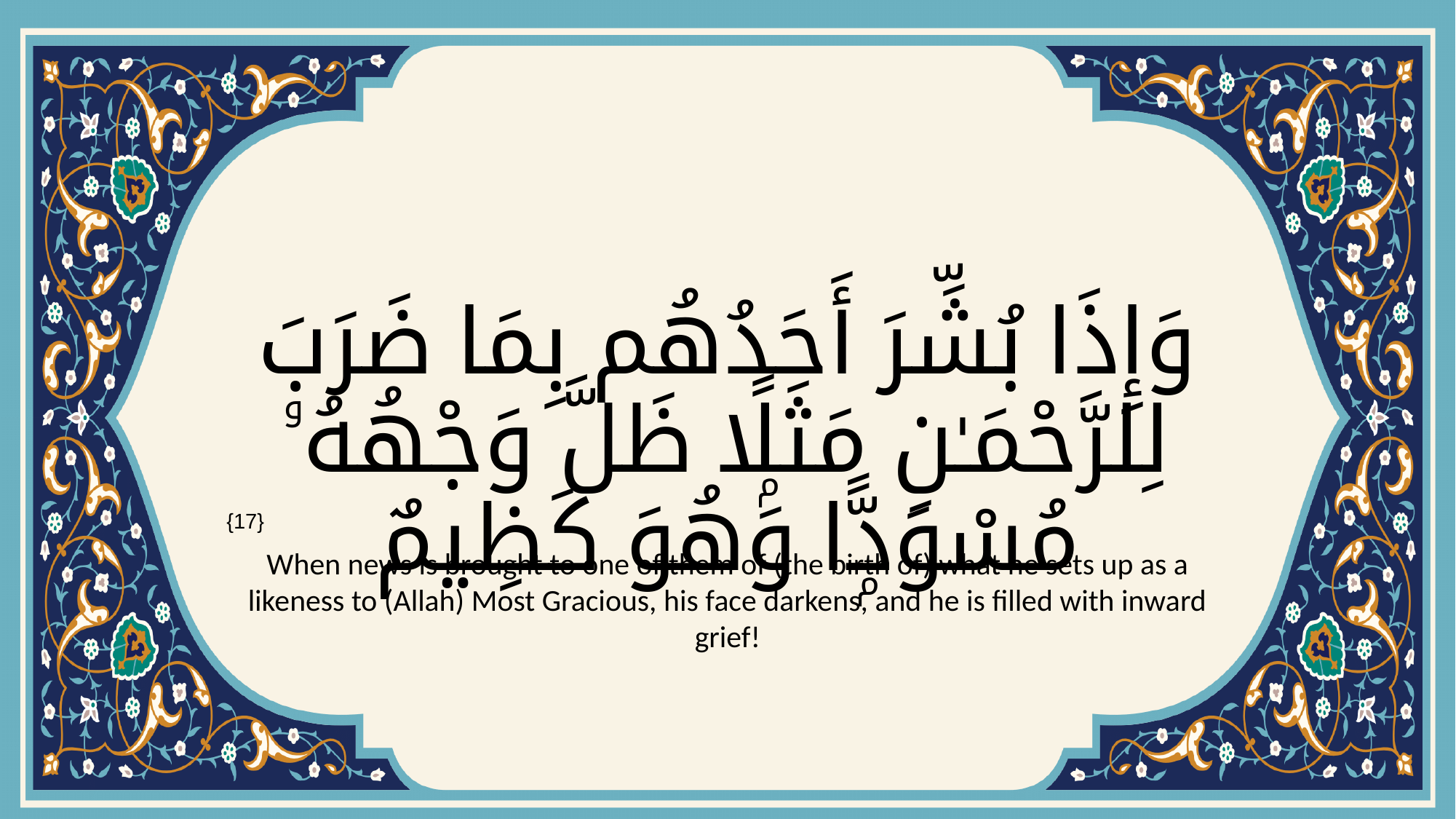

# وَإِذَا بُشِّرَ أَحَدُهُم بِمَا ضَرَبَ لِلرَّحْمَـٰنِ مَثَلًۭا ظَلَّ وَجْهُهُۥ مُسْوَدًّۭا وَهُوَ كَظِيمٌ
{17}
When news is brought to one of them of (the birth of) what he sets up as a likeness to (Allah) Most Gracious, his face darkens, and he is filled with inward grief!